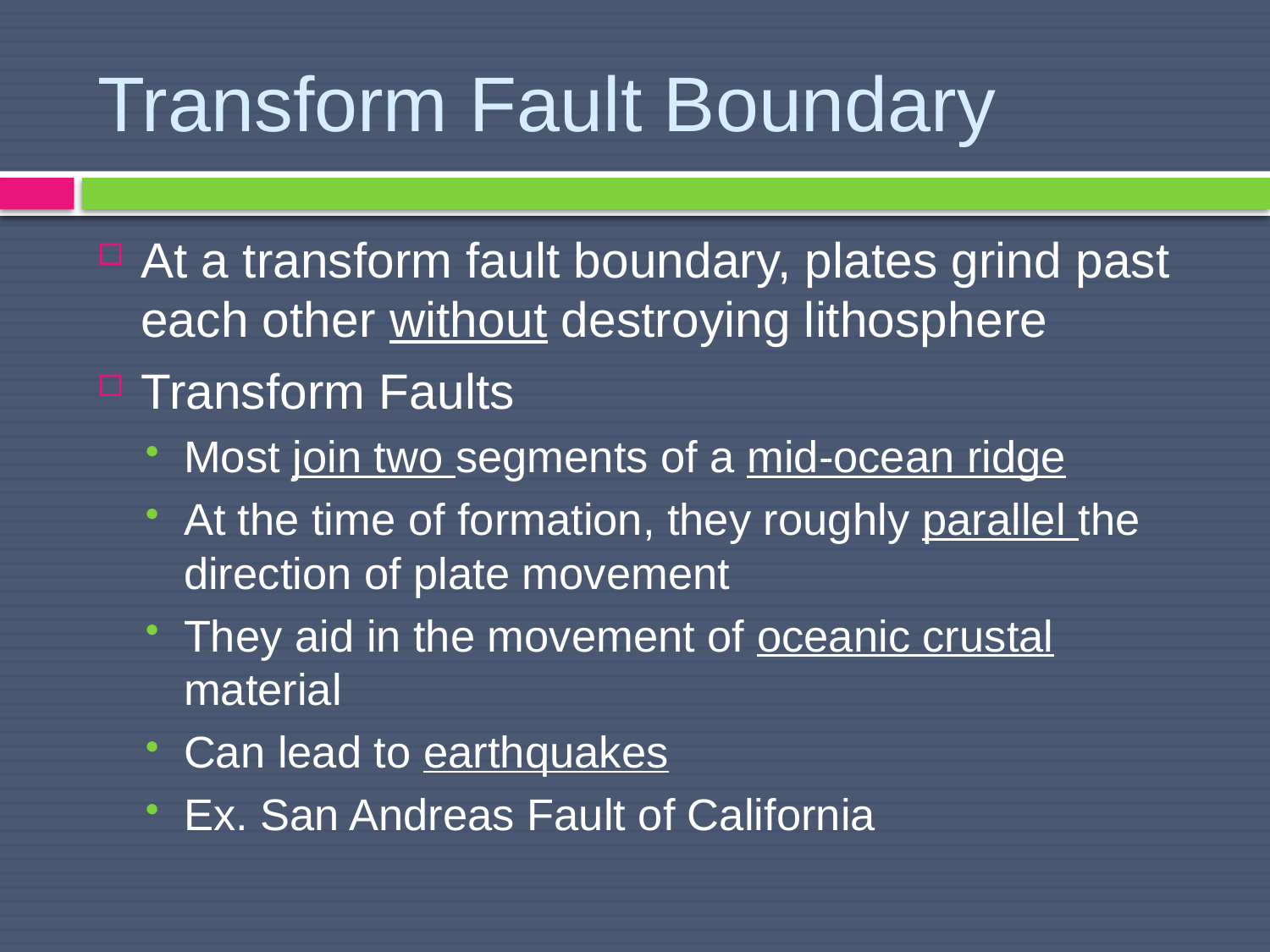

# Transform Fault Boundary
At a transform fault boundary, plates grind past each other without destroying lithosphere
Transform Faults
Most join two segments of a mid-ocean ridge
At the time of formation, they roughly parallel the direction of plate movement
They aid in the movement of oceanic crustal material
Can lead to earthquakes
Ex. San Andreas Fault of California